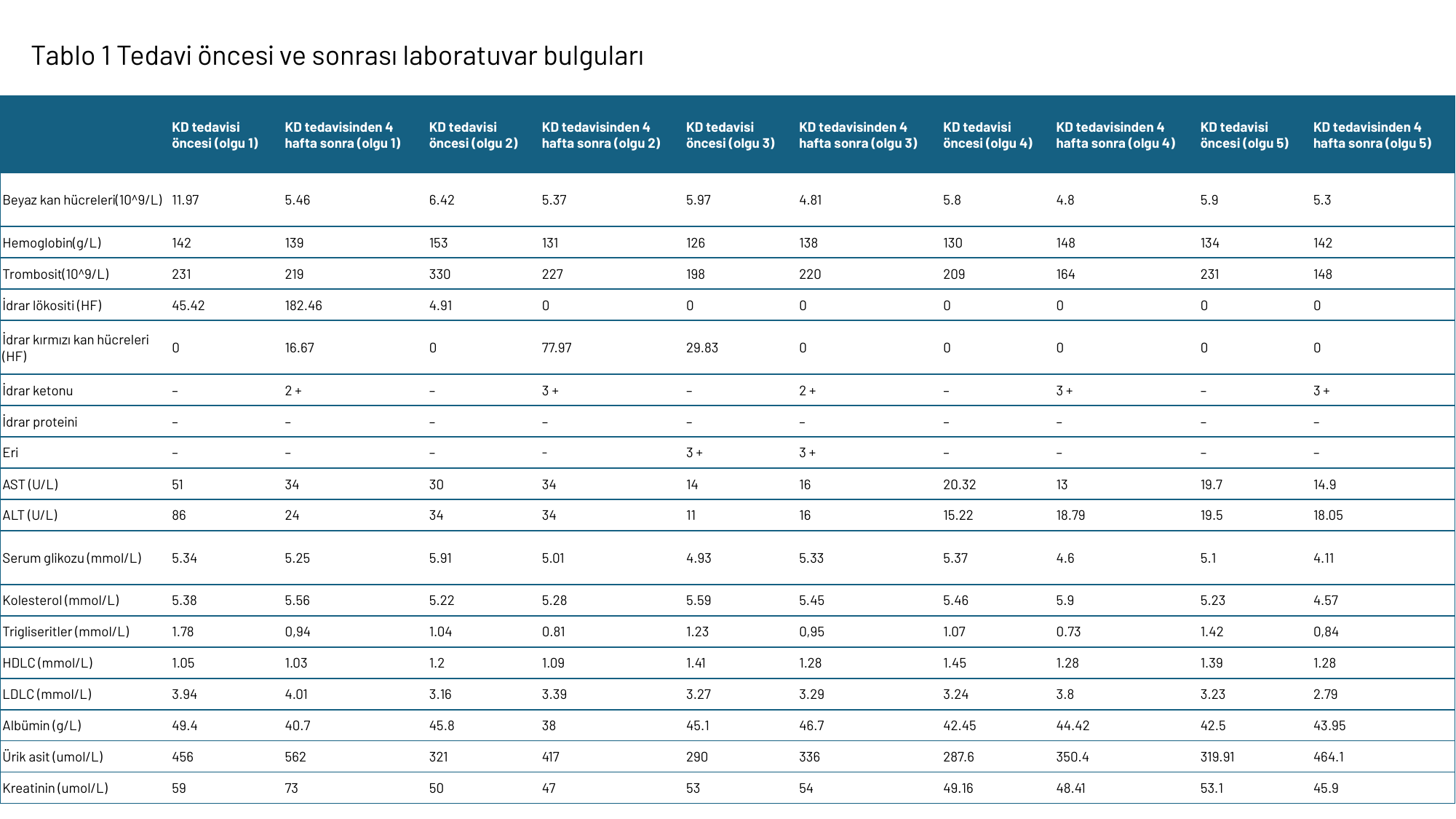

Tablo 1 Tedavi öncesi ve sonrası laboratuvar bulguları

|  | KD tedavisi öncesi (olgu 1) | KD tedavisinden 4 hafta sonra (olgu 1) | KD tedavisi öncesi (olgu 2) | KD tedavisinden 4 hafta sonra (olgu 2) | KD tedavisi öncesi (olgu 3) | KD tedavisinden 4 hafta sonra (olgu 3) | KD tedavisi öncesi (olgu 4) | KD tedavisinden 4 hafta sonra (olgu 4) | KD tedavisi öncesi (olgu 5) | KD tedavisinden 4 hafta sonra (olgu 5) |
| --- | --- | --- | --- | --- | --- | --- | --- | --- | --- | --- |
| Beyaz kan hücreleri(10^9/L) | 11.97 | 5.46 | 6.42 | 5.37 | 5.97 | 4.81 | 5.8 | 4.8 | 5.9 | 5.3 |
| Hemoglobin(g/L) | 142 | 139 | 153 | 131 | 126 | 138 | 130 | 148 | 134 | 142 |
| Trombosit(10^9/L) | 231 | 219 | 330 | 227 | 198 | 220 | 209 | 164 | 231 | 148 |
| İdrar lökositi (HF) | 45.42 | 182.46 | 4.91 | 0 | 0 | 0 | 0 | 0 | 0 | 0 |
| İdrar kırmızı kan hücreleri (HF) | 0 | 16.67 | 0 | 77.97 | 29.83 | 0 | 0 | 0 | 0 | 0 |
| İdrar ketonu | – | 2 + | – | 3 + | – | 2 + | – | 3 + | – | 3 + |
| İdrar proteini | – | – | – | – | – | – | – | – | – | – |
| Eri | – | – | – | - | 3 + | 3 + | – | – | – | – |
| AST (U/L) | 51 | 34 | 30 | 34 | 14 | 16 | 20.32 | 13 | 19.7 | 14.9 |
| ALT (U/L) | 86 | 24 | 34 | 34 | 11 | 16 | 15.22 | 18.79 | 19.5 | 18.05 |
| Serum glikozu (mmol/L) | 5.34 | 5.25 | 5.91 | 5.01 | 4.93 | 5.33 | 5.37 | 4.6 | 5.1 | 4.11 |
| Kolesterol (mmol/L) | 5.38 | 5.56 | 5.22 | 5.28 | 5.59 | 5.45 | 5.46 | 5.9 | 5.23 | 4.57 |
| Trigliseritler (mmol/L) | 1.78 | 0,94 | 1.04 | 0.81 | 1.23 | 0,95 | 1.07 | 0.73 | 1.42 | 0,84 |
| HDLC (mmol/L) | 1.05 | 1.03 | 1.2 | 1.09 | 1.41 | 1.28 | 1.45 | 1.28 | 1.39 | 1.28 |
| LDLC (mmol/L) | 3.94 | 4.01 | 3.16 | 3.39 | 3.27 | 3.29 | 3.24 | 3.8 | 3.23 | 2.79 |
| Albümin (g/L) | 49.4 | 40.7 | 45.8 | 38 | 45.1 | 46.7 | 42.45 | 44.42 | 42.5 | 43.95 |
| Ürik asit (umol/L) | 456 | 562 | 321 | 417 | 290 | 336 | 287.6 | 350.4 | 319.91 | 464.1 |
| Kreatinin (umol/L) | 59 | 73 | 50 | 47 | 53 | 54 | 49.16 | 48.41 | 53.1 | 45.9 |